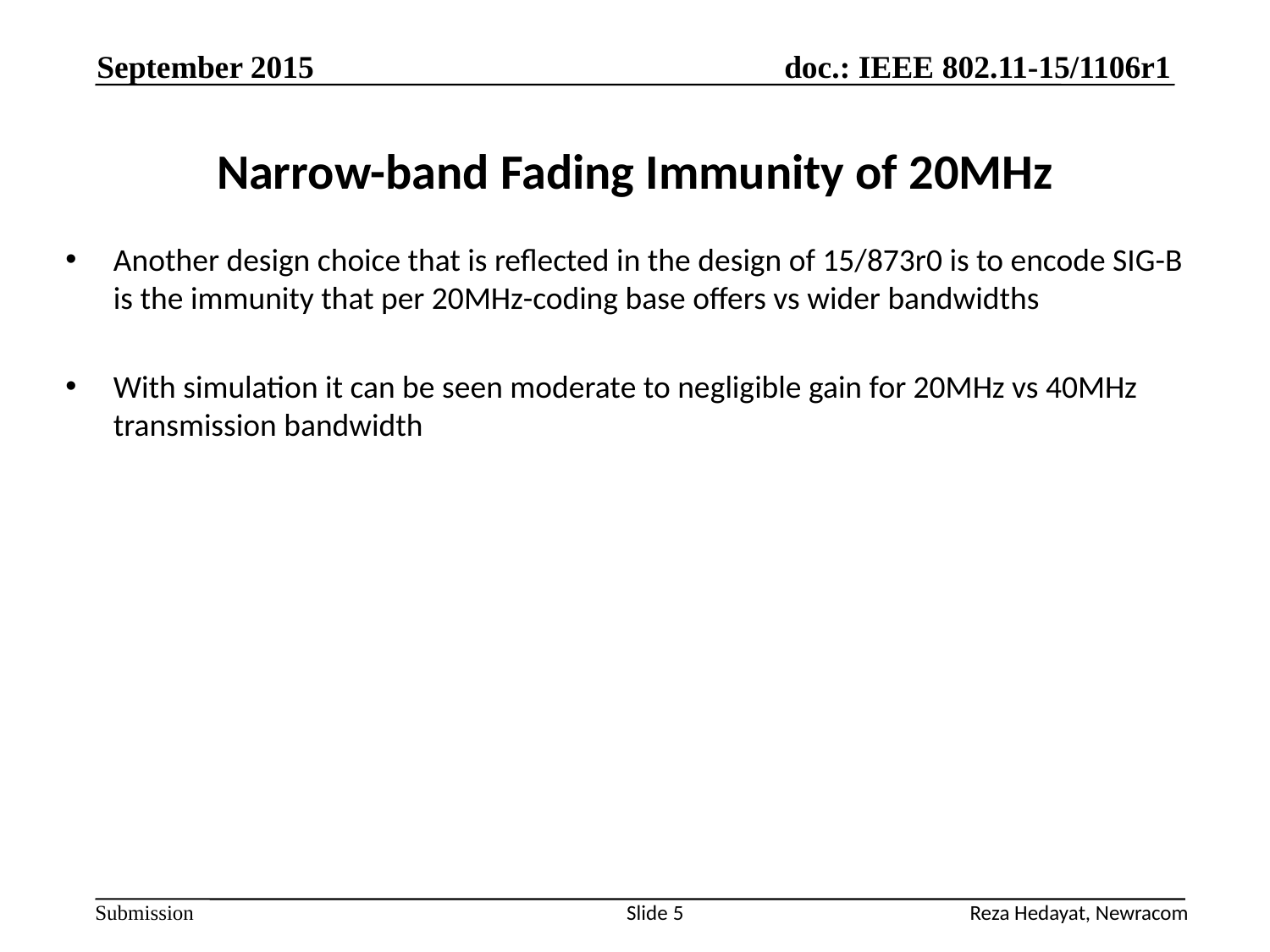

September 2015
# Narrow-band Fading Immunity of 20MHz
Another design choice that is reflected in the design of 15/873r0 is to encode SIG-B is the immunity that per 20MHz-coding base offers vs wider bandwidths

With simulation it can be seen moderate to negligible gain for 20MHz vs 40MHz transmission bandwidth

Reza Hedayat, Newracom
Slide 5